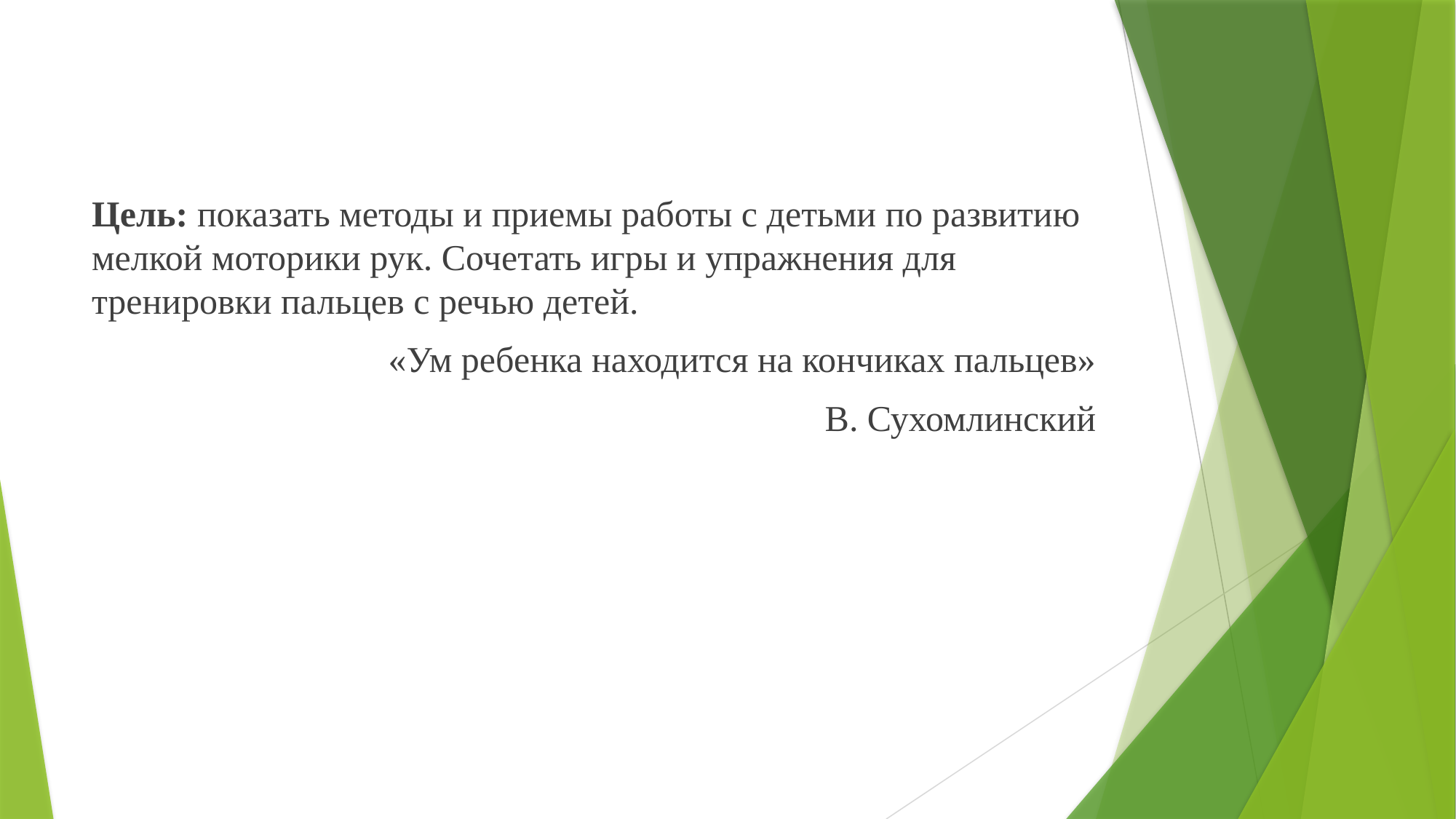

#
Цель: показать методы и приемы работы с детьми по развитию мелкой моторики рук. Сочетать игры и упражнения для тренировки пальцев с речью детей.
                                «Ум ребенка находится на кончиках пальцев»
                                                                                В. Сухомлинский